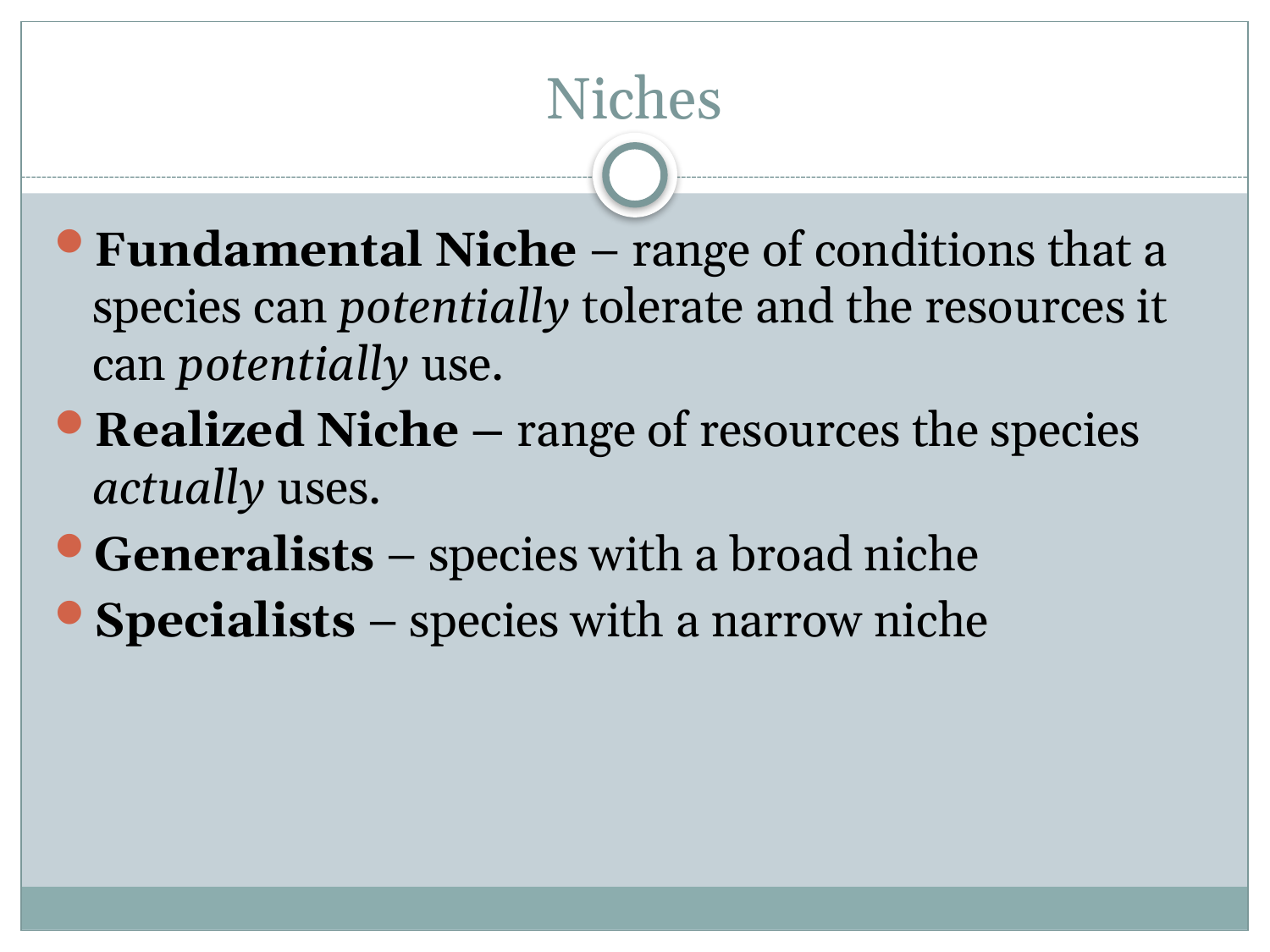

# Niches
Fundamental Niche – range of conditions that a species can potentially tolerate and the resources it can potentially use.
Realized Niche – range of resources the species actually uses.
Generalists – species with a broad niche
Specialists – species with a narrow niche